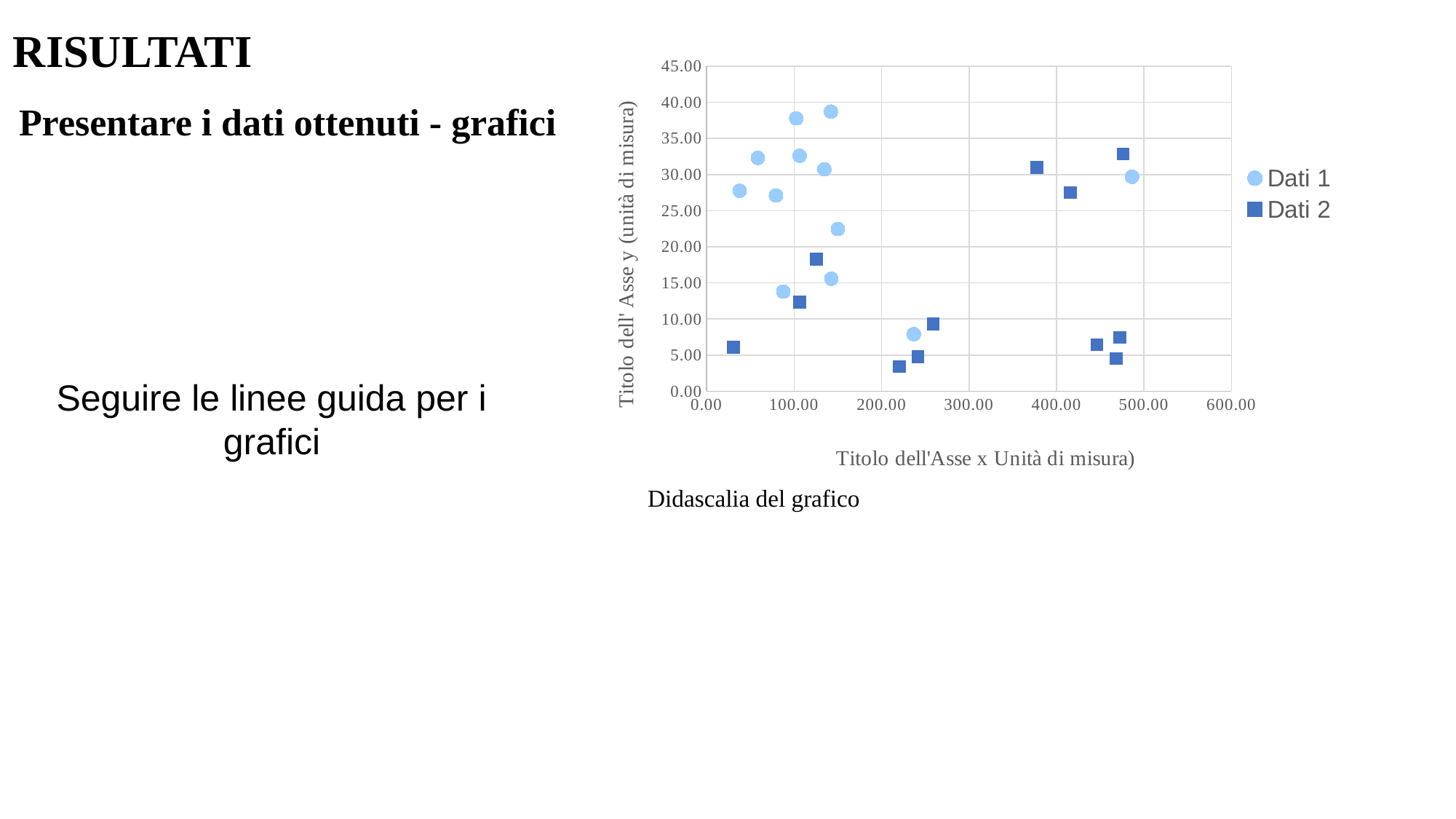

RISULTATI

### Chart

| Category |  |  |
|---|---|---|
Presentare i dati ottenuti - grafici
Seguire le linee guida per i grafici
Didascalia del grafico